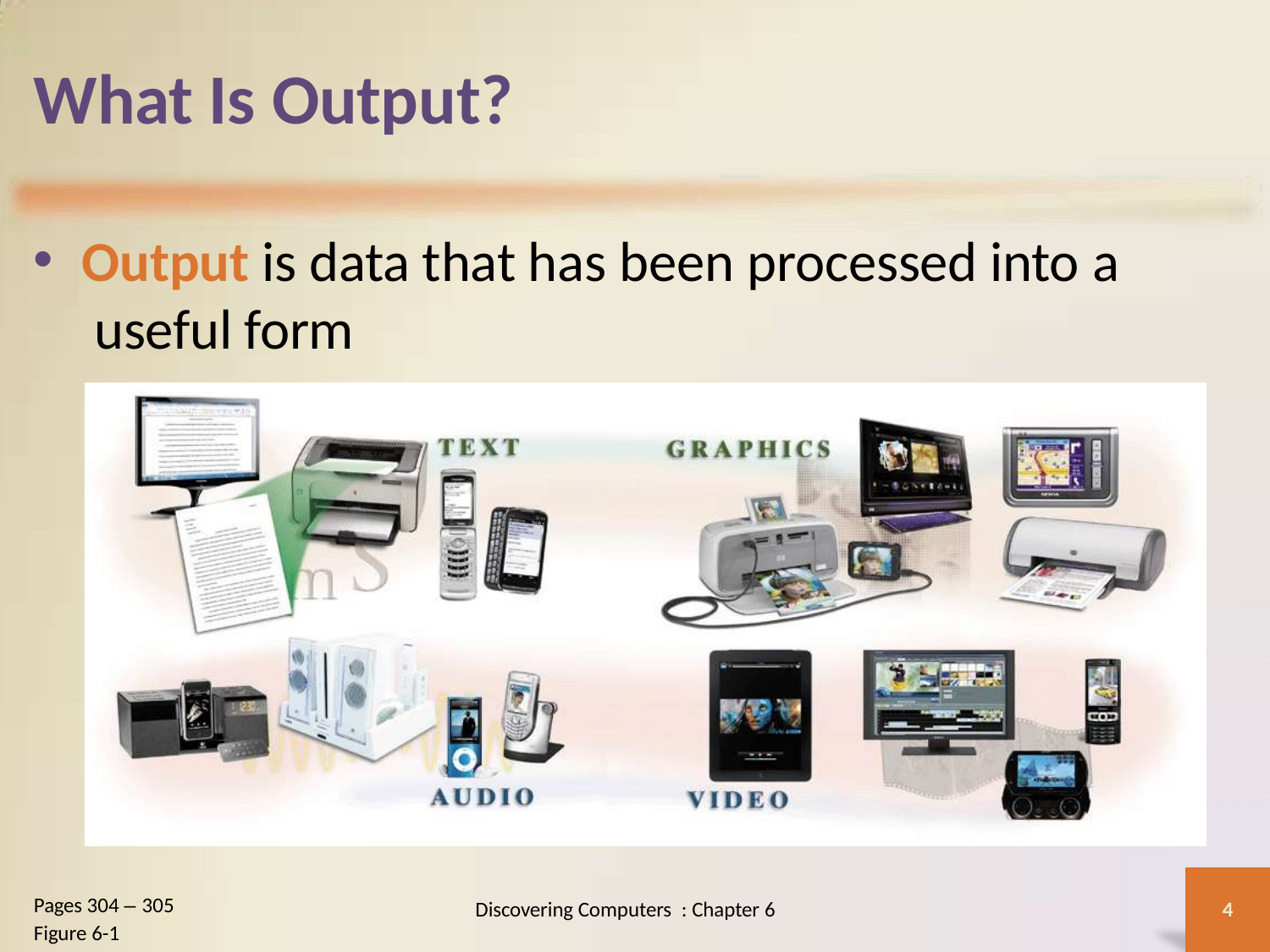

# What Is Output?
Output is data that has been processed into a  useful form

Pages 304 – 305
Figure 6-1
Discovering Computers  : Chapter 6
4